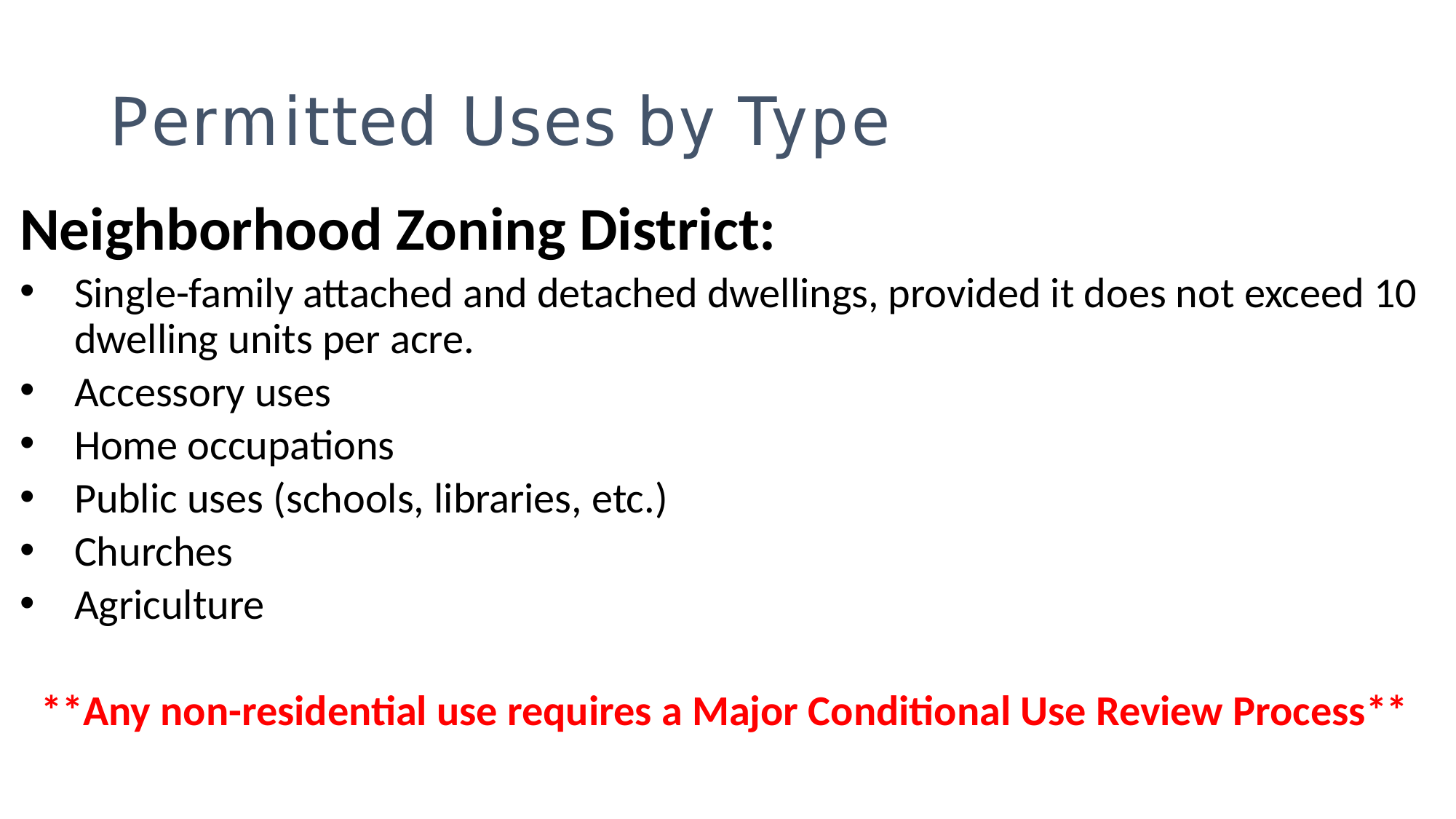

# Permitted Uses by Type
Neighborhood Zoning District:
Single-family attached and detached dwellings, provided it does not exceed 10 dwelling units per acre.
Accessory uses
Home occupations
Public uses (schools, libraries, etc.)
Churches
Agriculture

**Any non-residential use requires a Major Conditional Use Review Process**